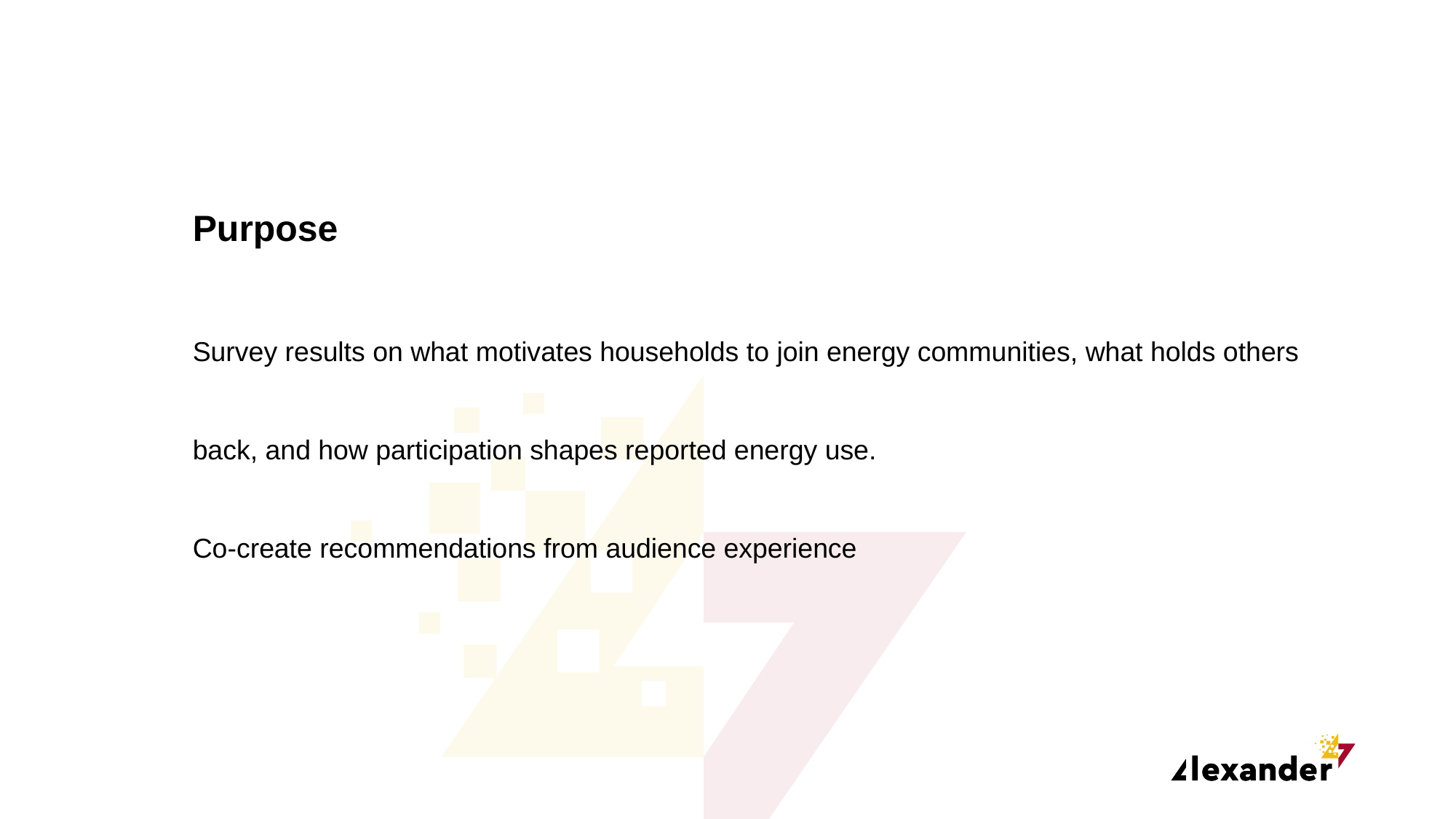

Purpose
Survey results on what motivates households to join energy communities, what holds others back, and how participation shapes reported energy use.
Co-create recommendations from audience experience